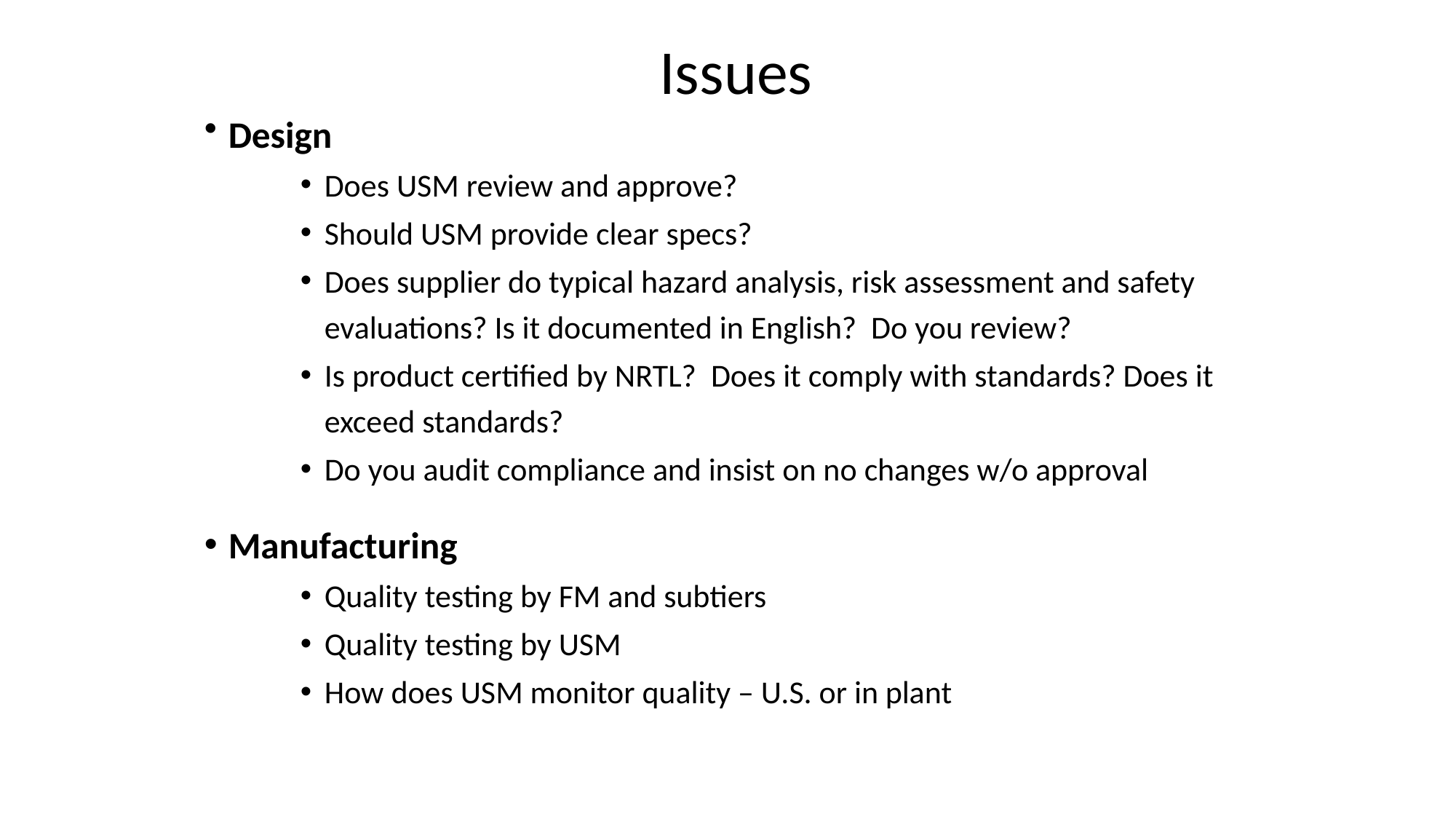

# Issues
Design
Does USM review and approve?
Should USM provide clear specs?
Does supplier do typical hazard analysis, risk assessment and safety evaluations? Is it documented in English?  Do you review?
Is product certified by NRTL?  Does it comply with standards? Does it exceed standards?
Do you audit compliance and insist on no changes w/o approval

Manufacturing
Quality testing by FM and subtiers
Quality testing by USM
How does USM monitor quality – U.S. or in plant